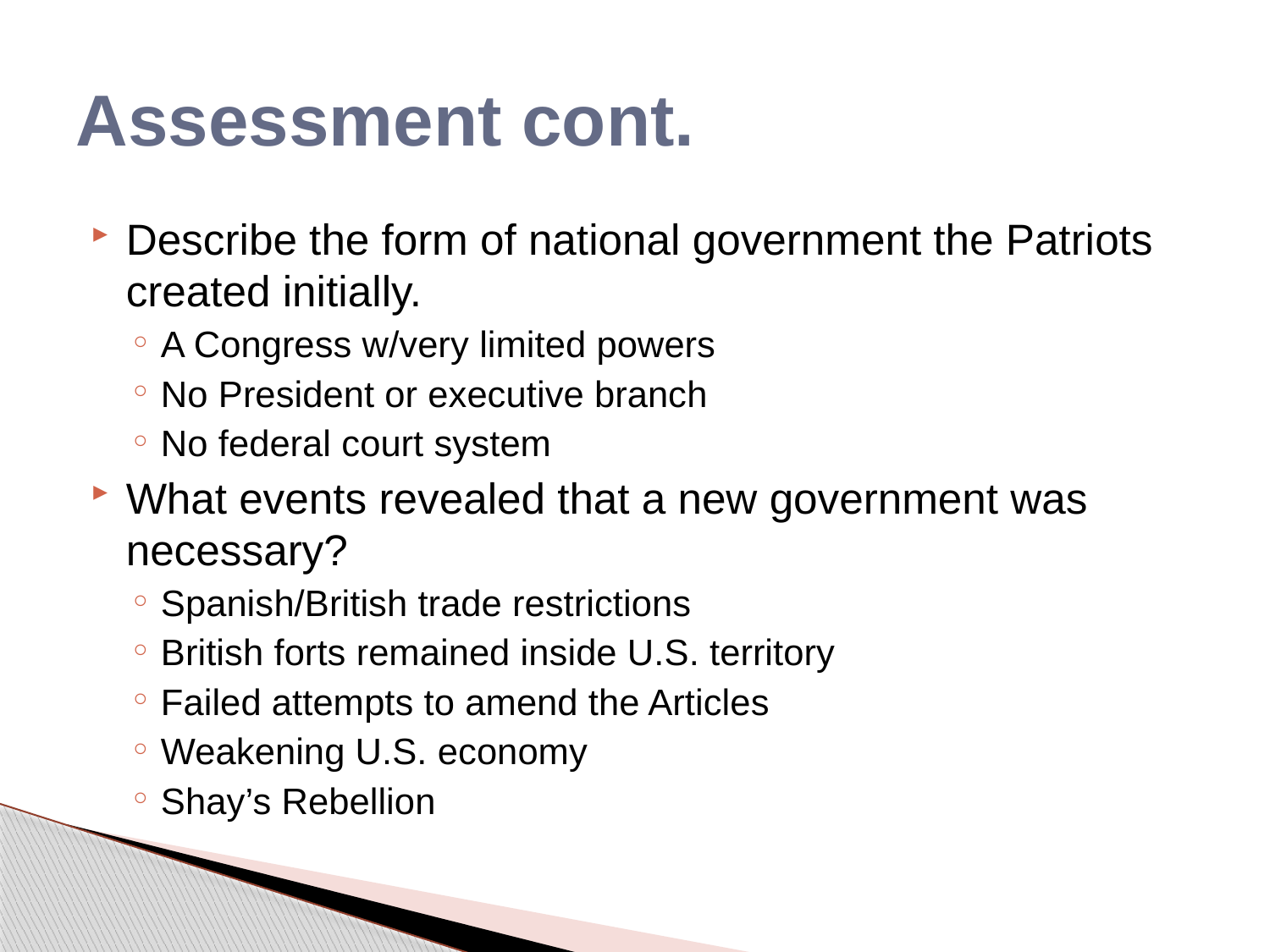

# Assessment cont.
Describe the form of national government the Patriots created initially.
A Congress w/very limited powers
No President or executive branch
No federal court system
What events revealed that a new government was necessary?
Spanish/British trade restrictions
British forts remained inside U.S. territory
Failed attempts to amend the Articles
Weakening U.S. economy
Shay’s Rebellion